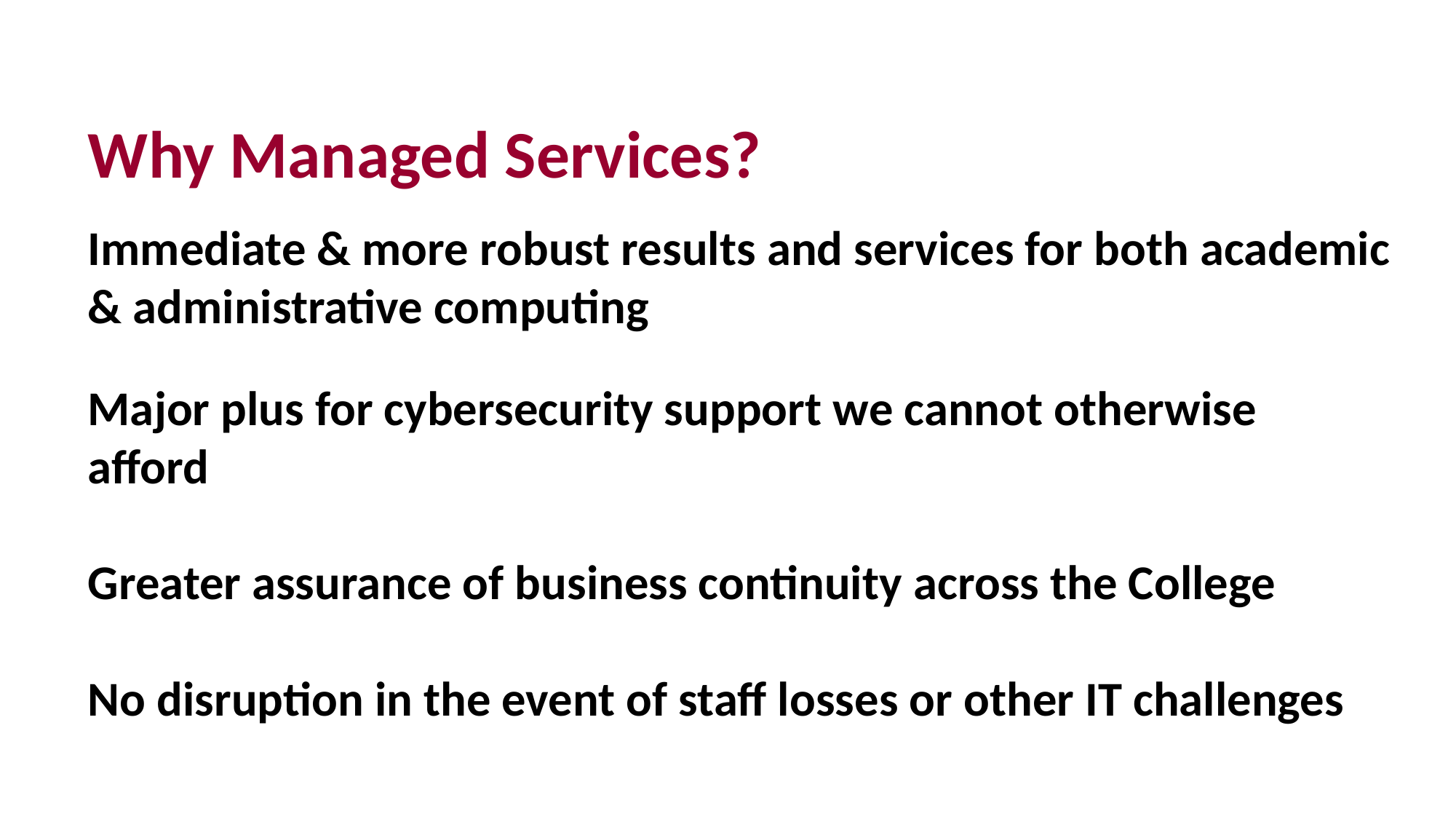

Why Managed Services?

Immediate & more robust results and services for both academic & administrative computing

Major plus for cybersecurity support we cannot otherwise 	afford

Greater assurance of business continuity across the College

No disruption in the event of staff losses or other IT challenges